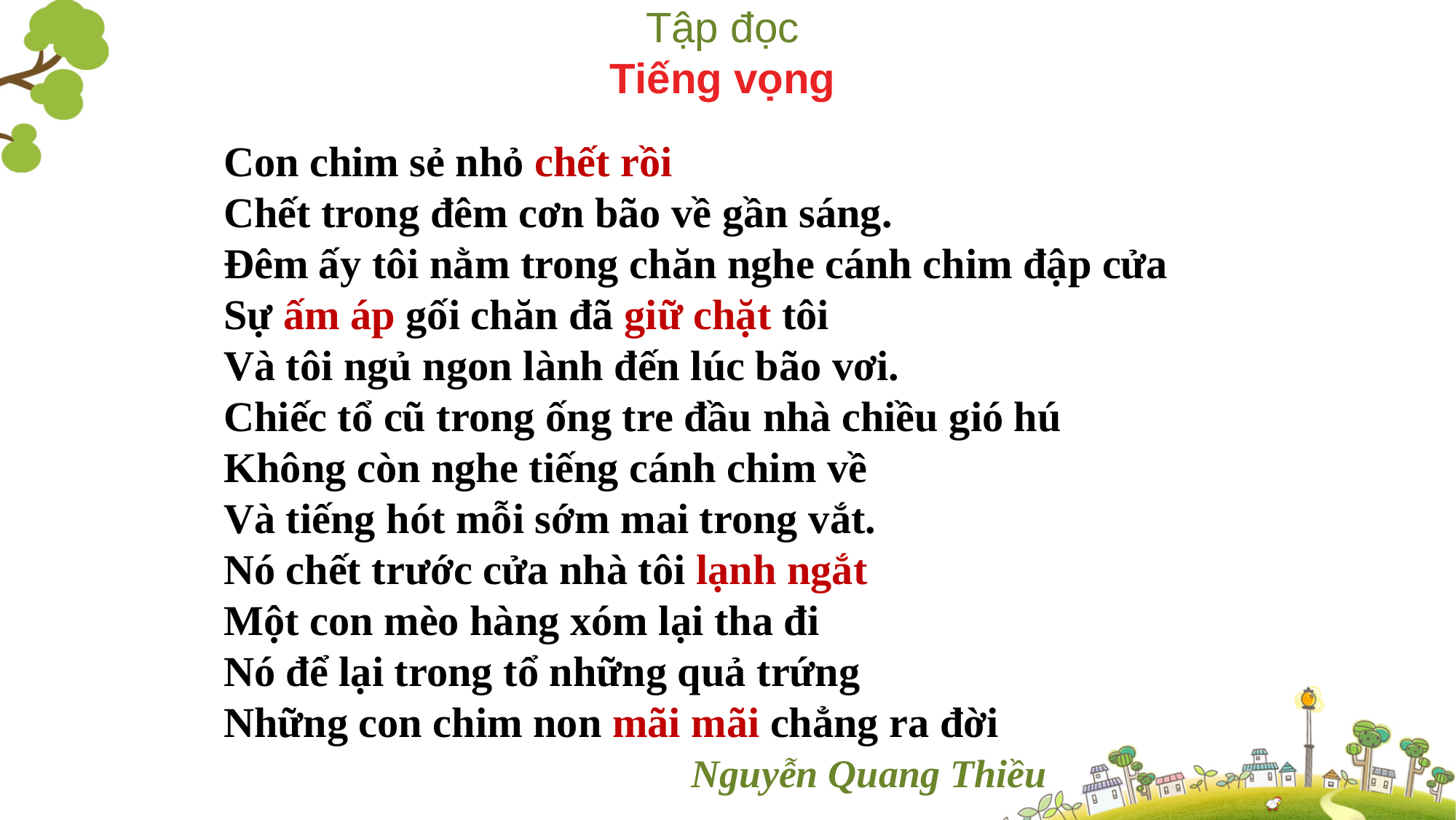

Tập đọc
Tiếng vọng
Con chim sẻ nhỏ chết rồi
Chết trong đêm cơn bão về gần sáng.
Đêm ấy tôi nằm trong chăn nghe cánh chim đập cửa
Sự ấm áp gối chăn đã giữ chặt tôi
Và tôi ngủ ngon lành đến lúc bão vơi.
Chiếc tổ cũ trong ống tre đầu nhà chiều gió hú
Không còn nghe tiếng cánh chim về
Và tiếng hót mỗi sớm mai trong vắt.
Nó chết trước cửa nhà tôi lạnh ngắt
Một con mèo hàng xóm lại tha đi
Nó để lại trong tổ những quả trứng
Những con chim non mãi mãi chẳng ra đời
Nguyễn Quang Thiều